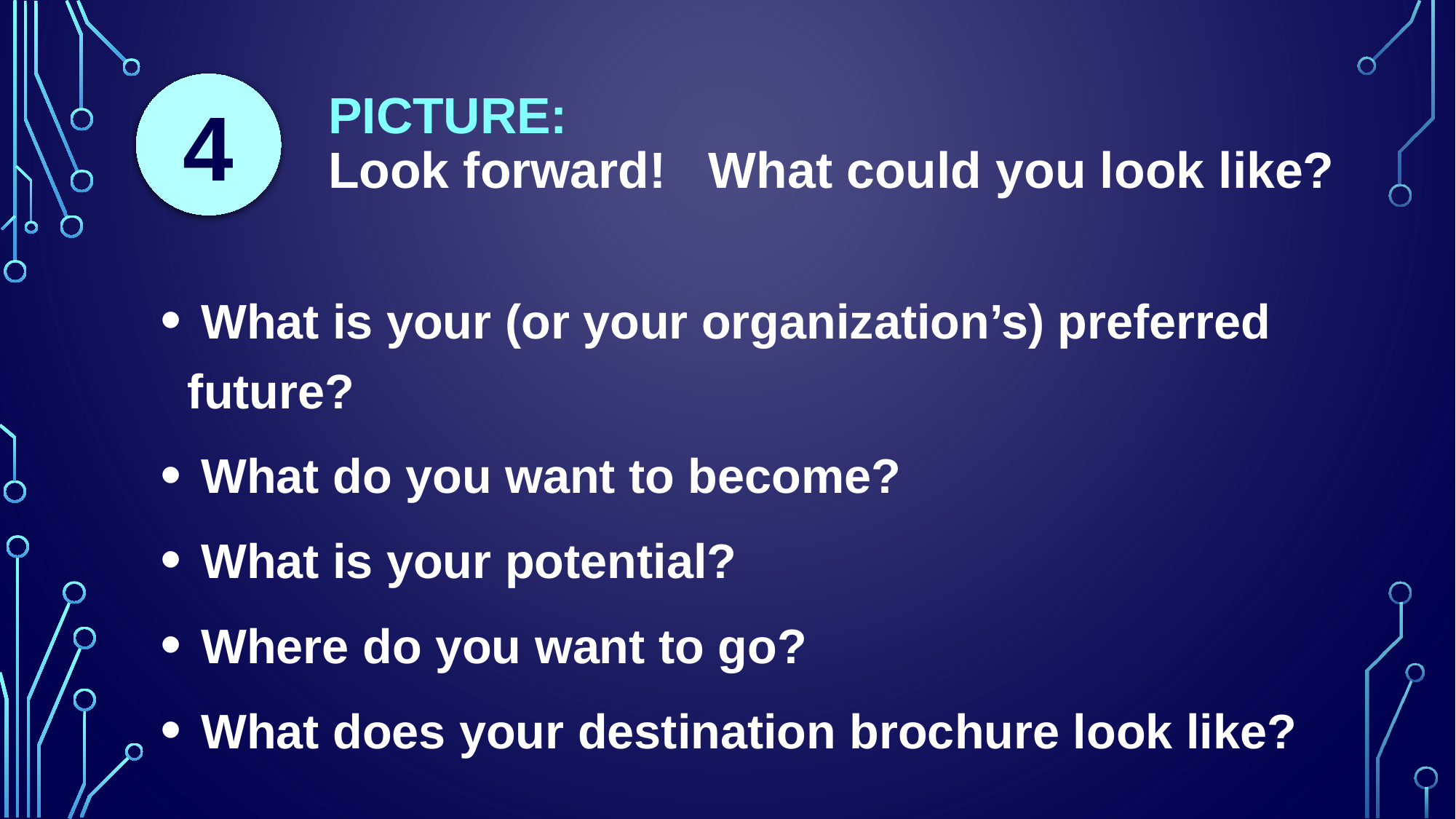

4
# PICTURE: Look forward!   What could you look like?
 What is your (or your organization’s) preferred future?
 What do you want to become?
 What is your potential?
 Where do you want to go?
 What does your destination brochure look like?